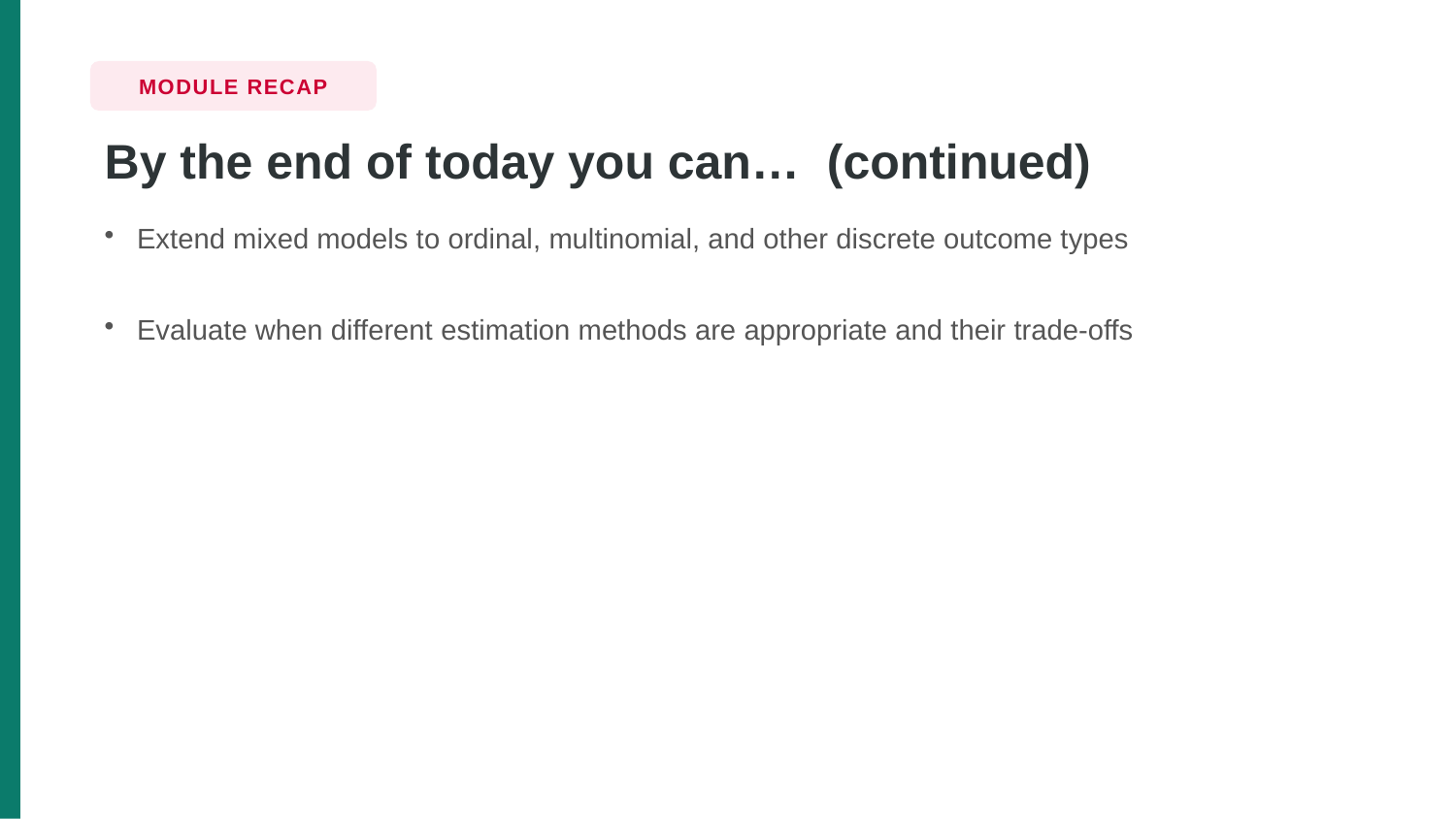

MODULE RECAP
By the end of today you can…  (continued)
Extend mixed models to ordinal, multinomial, and other discrete outcome types
Evaluate when different estimation methods are appropriate and their trade-offs